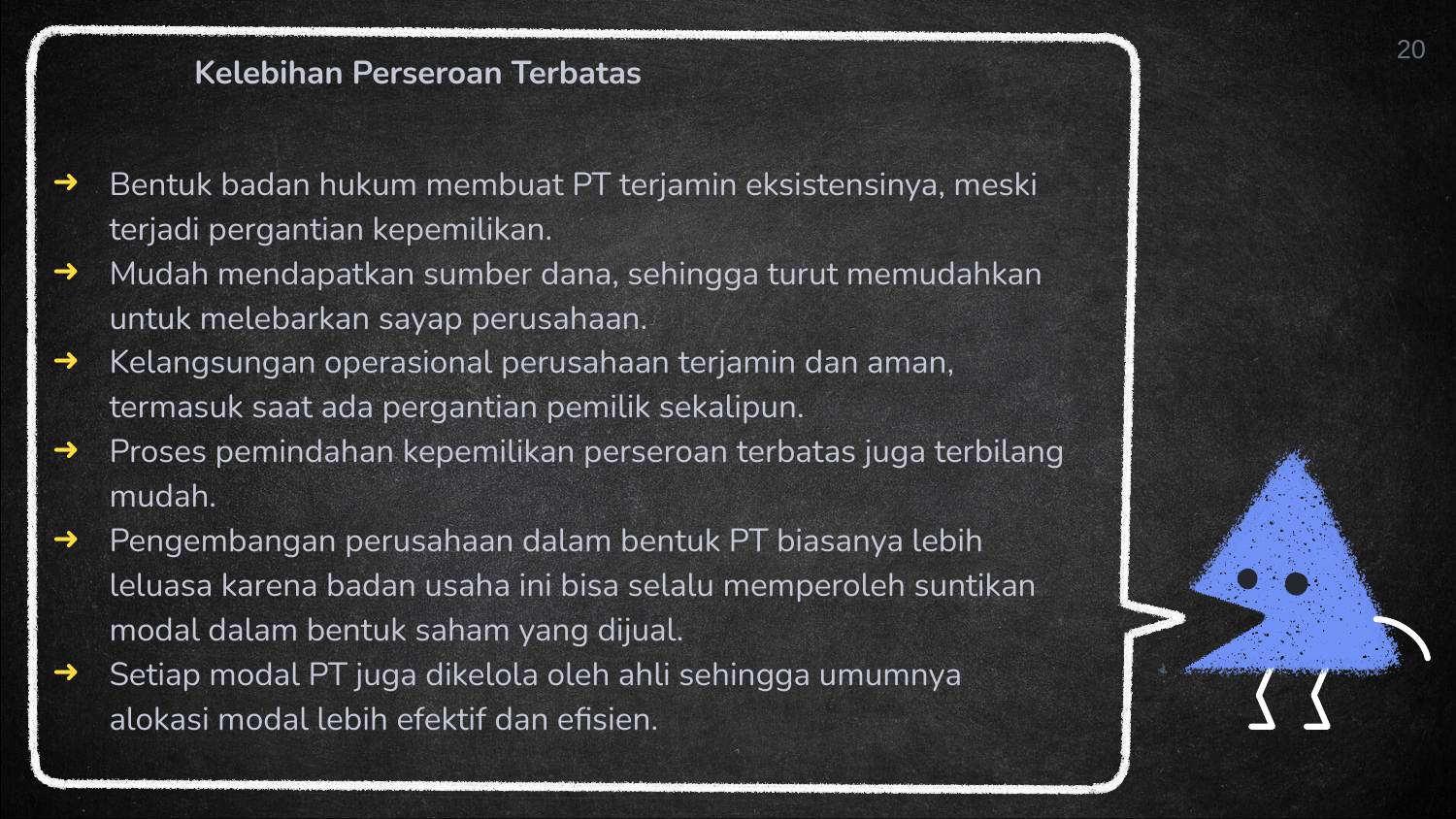

20
Kelebihan Perseroan Terbatas

Bentuk badan hukum membuat PT terjamin eksistensinya, meski terjadi pergantian kepemilikan.
Mudah mendapatkan sumber dana, sehingga turut memudahkan untuk melebarkan sayap perusahaan.
Kelangsungan operasional perusahaan terjamin dan aman, termasuk saat ada pergantian pemilik sekalipun.
Proses pemindahan kepemilikan perseroan terbatas juga terbilang mudah.
Pengembangan perusahaan dalam bentuk PT biasanya lebih leluasa karena badan usaha ini bisa selalu memperoleh suntikan modal dalam bentuk saham yang dijual.
Setiap modal PT juga dikelola oleh ahli sehingga umumnya alokasi modal lebih efektif dan efisien.